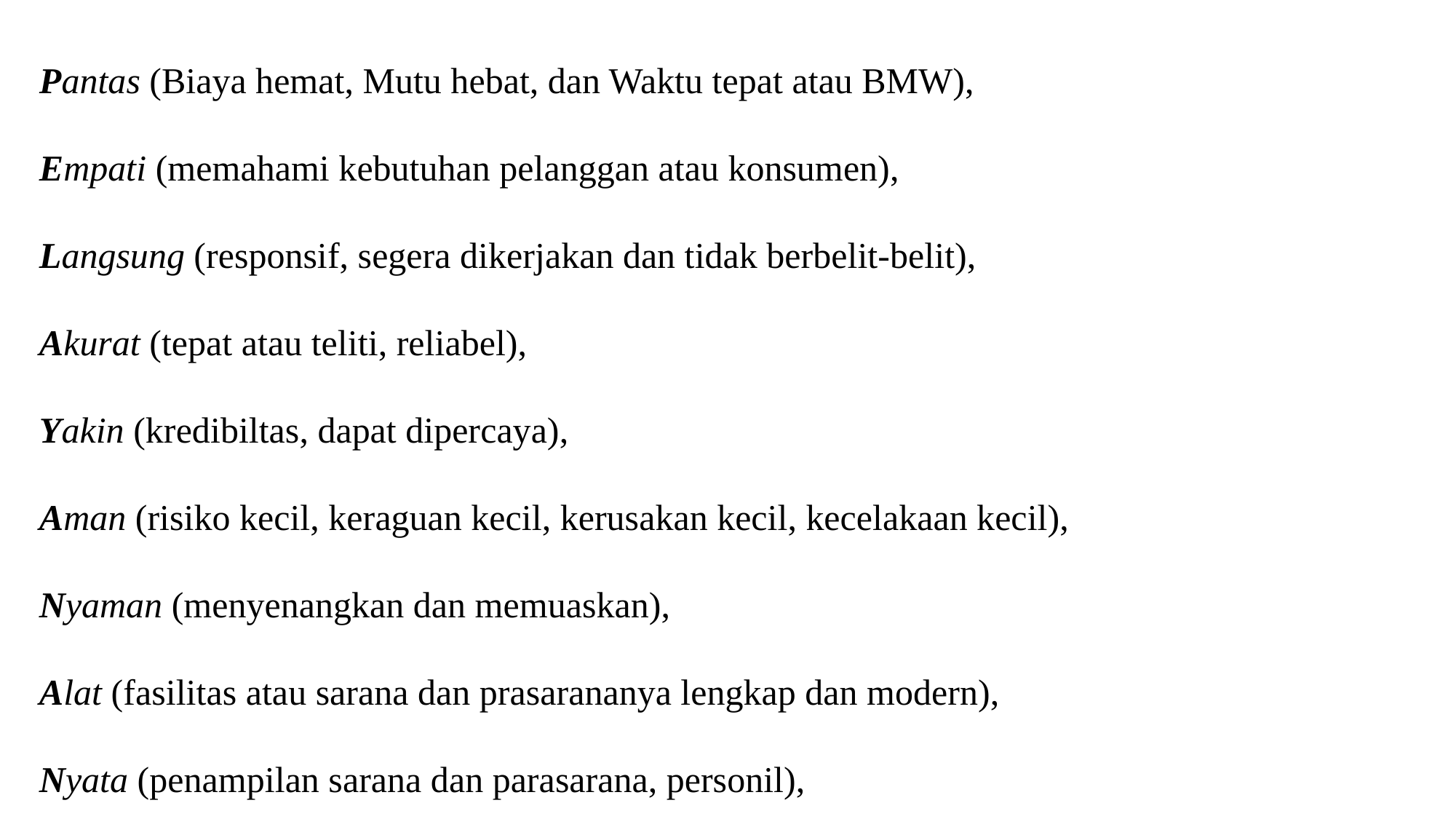

Pantas (Biaya hemat, Mutu hebat, dan Waktu tepat atau BMW),
Empati (memahami kebutuhan pelanggan atau konsumen),
Langsung (responsif, segera dikerjakan dan tidak berbelit-belit),
Akurat (tepat atau teliti, reliabel),
Yakin (kredibiltas, dapat dipercaya),
Aman (risiko kecil, keraguan kecil, kerusakan kecil, kecelakaan kecil),
Nyaman (menyenangkan dan memuaskan),
Alat (fasilitas atau sarana dan prasarananya lengkap dan modern),
Nyata (penampilan sarana dan parasarana, personil),